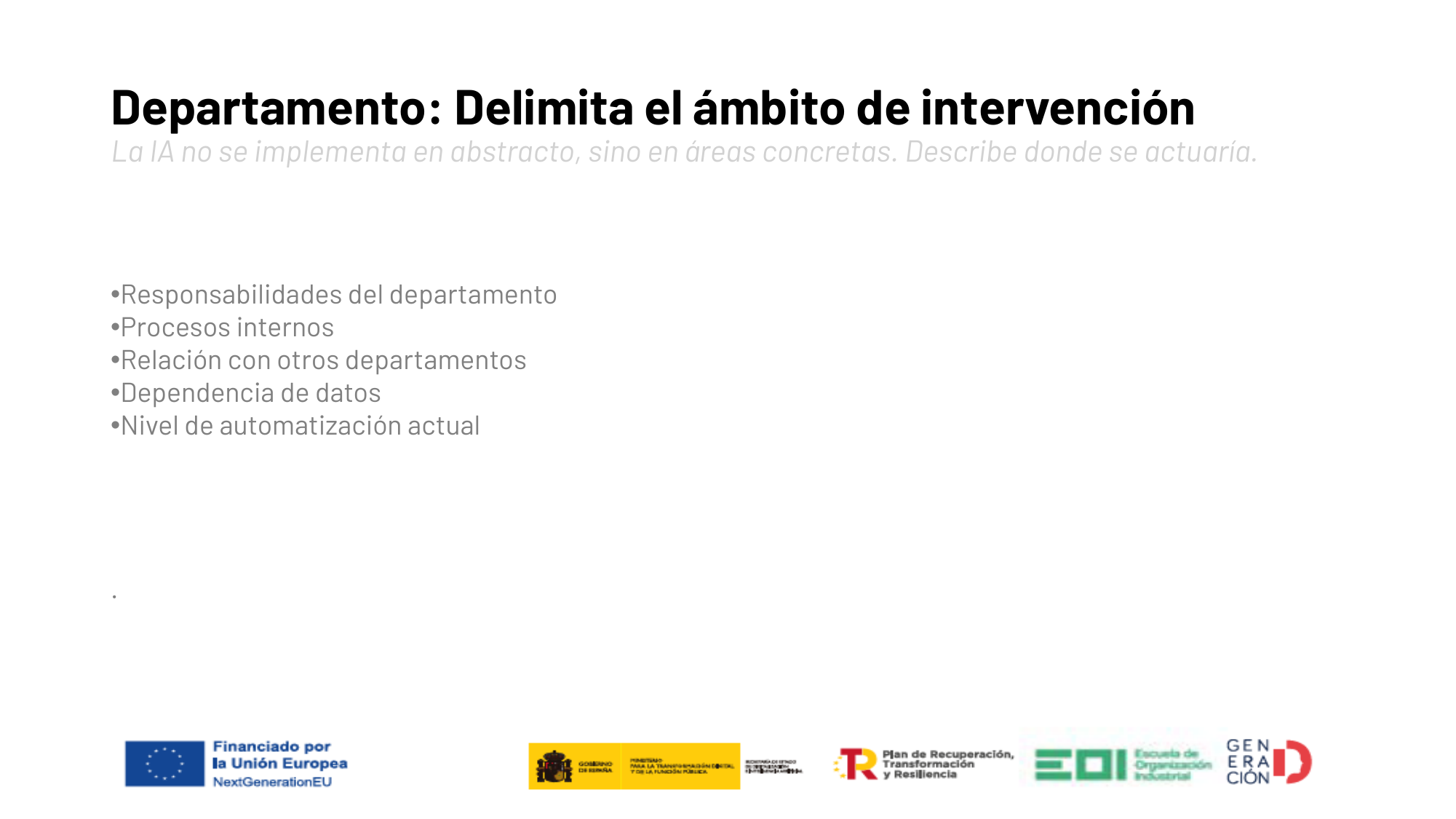

# Departamento: Delimita el ámbito de intervención La IA no se implementa en abstracto, sino en áreas concretas. Describe donde se actuaría.
Responsabilidades del departamento
Procesos internos
Relación con otros departamentos
Dependencia de datos
Nivel de automatización actual

.